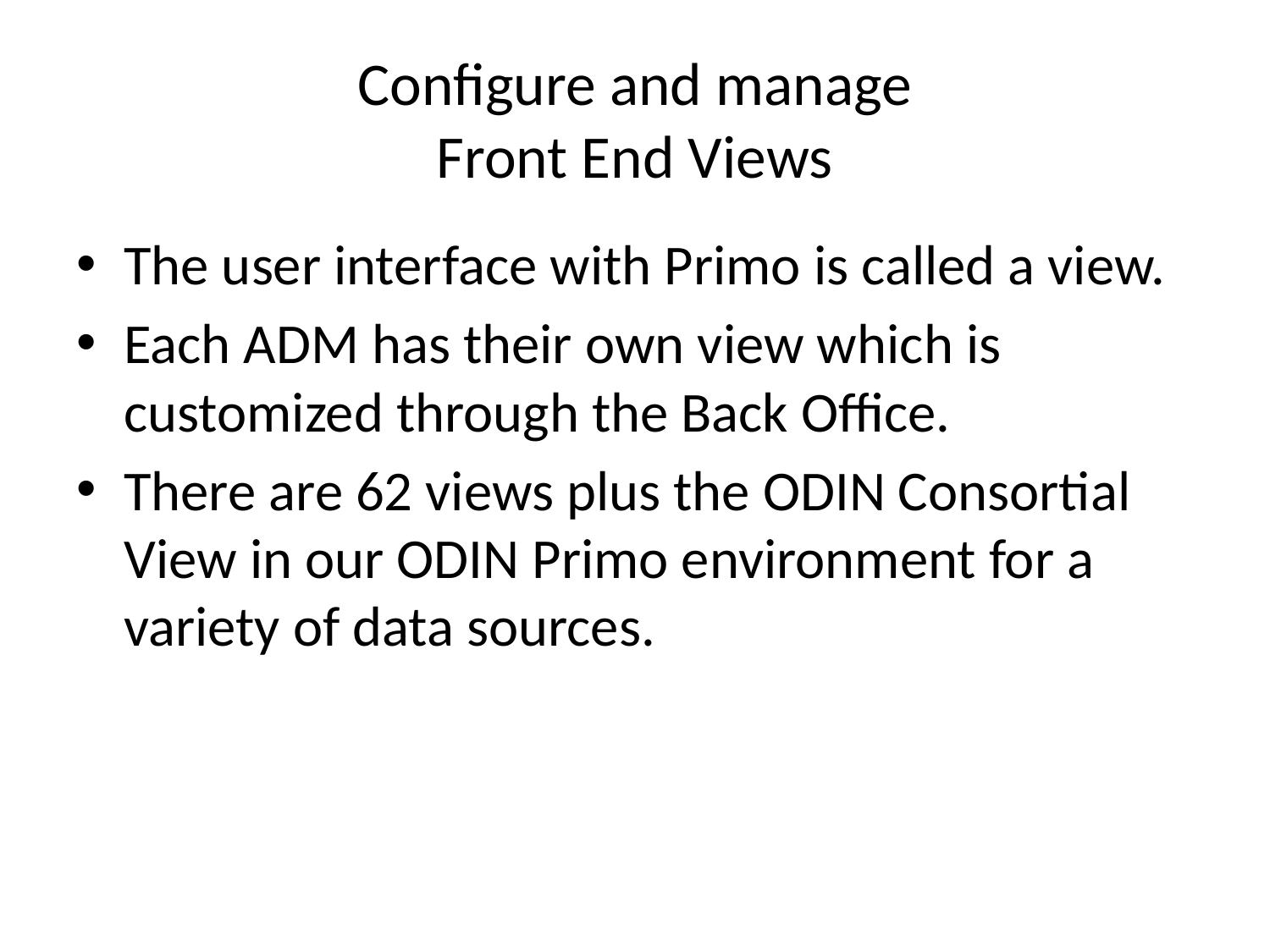

# Configure and manage Front End Views
The user interface with Primo is called a view.
Each ADM has their own view which is customized through the Back Office.
There are 62 views plus the ODIN Consortial View in our ODIN Primo environment for a variety of data sources.